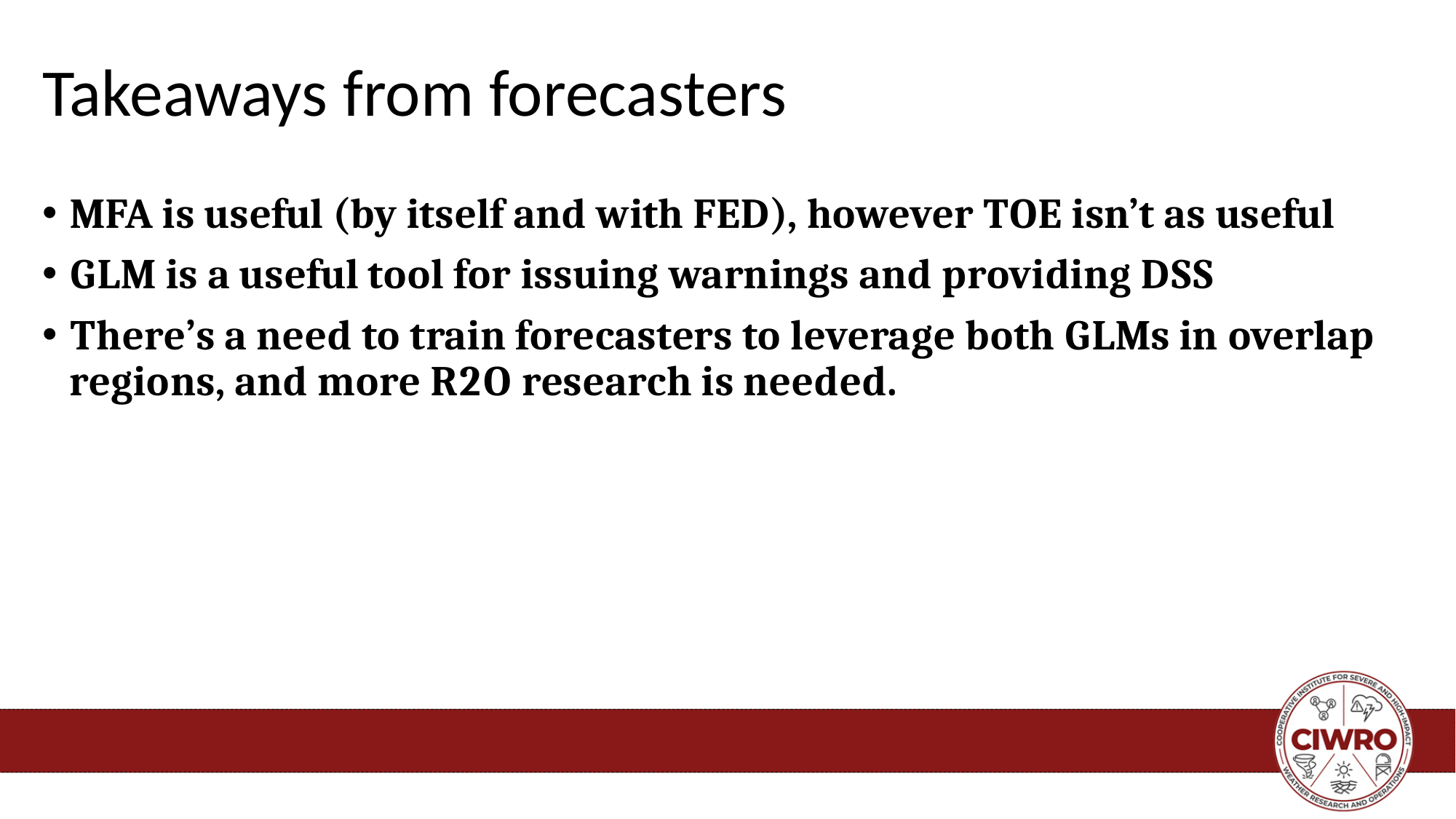

# Takeaways from forecasters
MFA is useful (by itself and with FED), however TOE isn’t as useful
GLM is a useful tool for issuing warnings and providing DSS
There’s a need to train forecasters to leverage both GLMs in overlap regions, and more R2O research is needed.